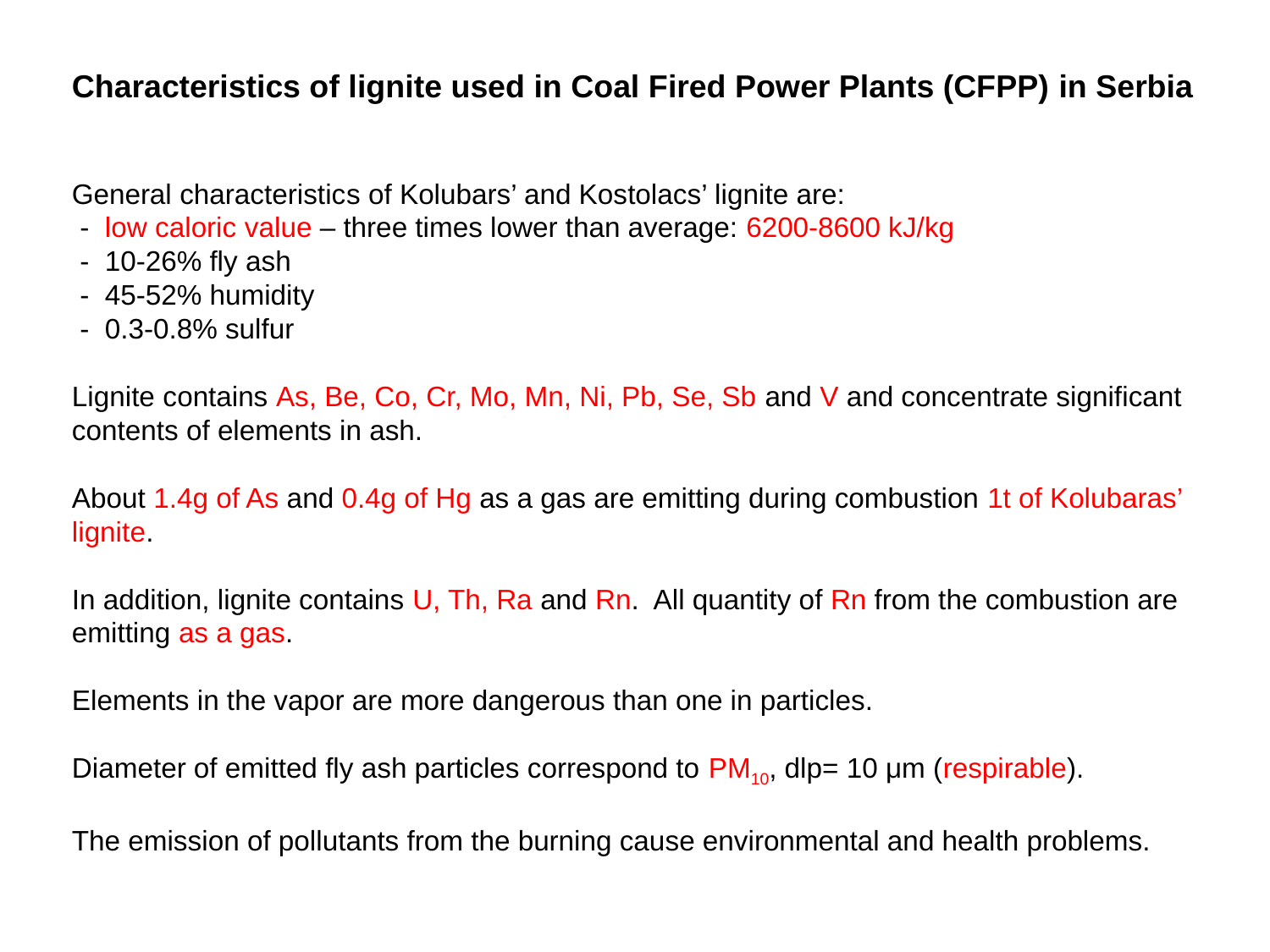

Characteristics of lignite used in Coal Fired Power Plants (CFPP) in Serbia

General characteristics of Kolubars’ and Kostolacs’ lignite are:
 -  low caloric value – three times lower than average: 6200-8600 kJ/kg
 -  10-26% fly ash
 -  45-52% humidity
 -  0.3-0.8% sulfur

Lignite contains As, Be, Co, Cr, Mo, Mn, Ni, Pb, Se, Sb and V and concentrate significant contents of elements in ash.

About 1.4g of As and 0.4g of Hg as a gas are emitting during combustion 1t of Kolubaras’ lignite.

In addition, lignite contains U, Th, Ra and Rn.  All quantity of Rn from the combustion are emitting as a gas.

Elements in the vapor are more dangerous than one in particles.

Diameter of emitted fly ash particles correspond to PM10, dlp= 10 μm (respirable).

The emission of pollutants from the burning cause environmental and health problems.